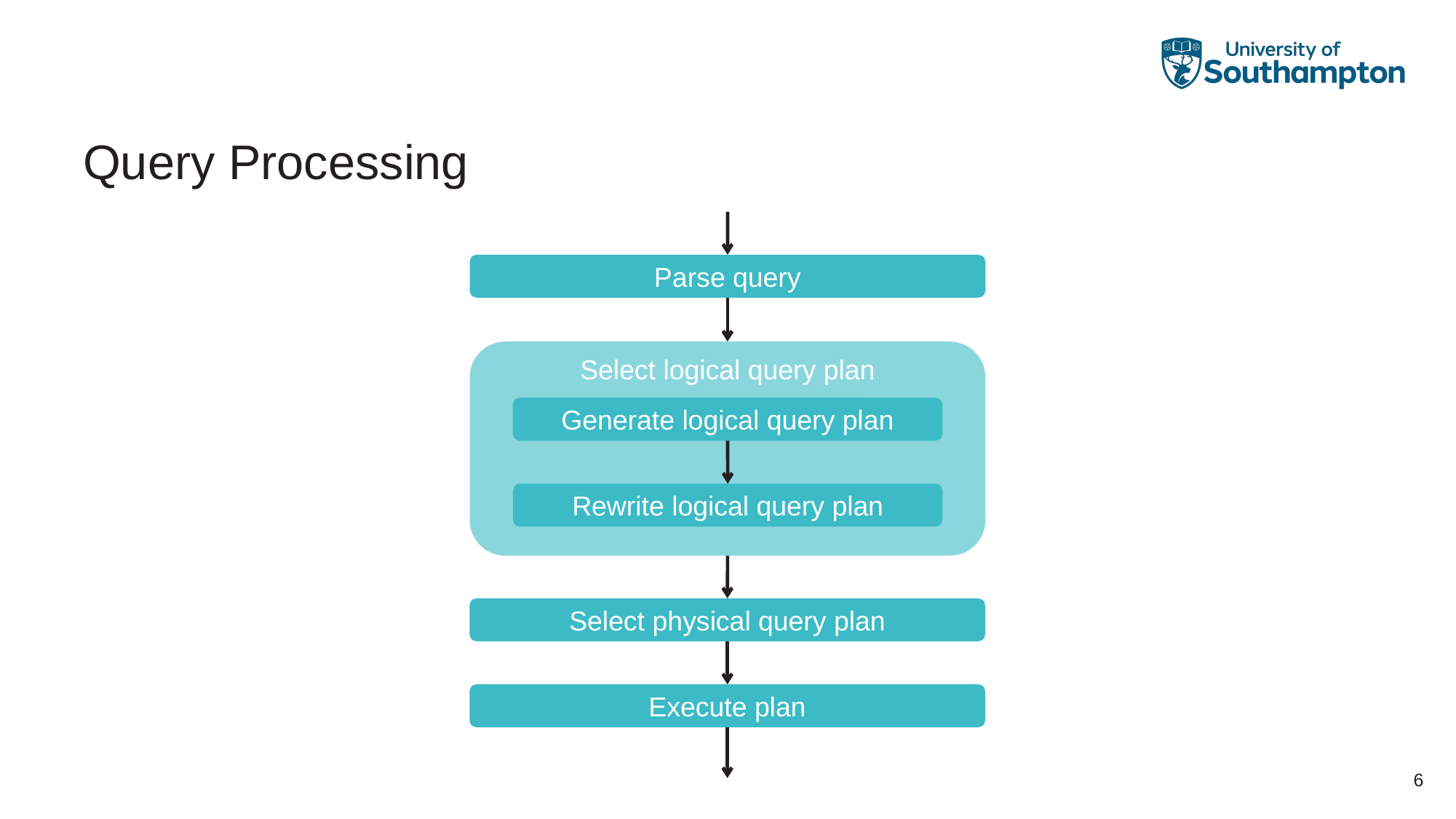

# Query Processing
Parse query
Select logical query plan
Generate logical query plan
Rewrite logical query plan
Select physical query plan
Execute plan